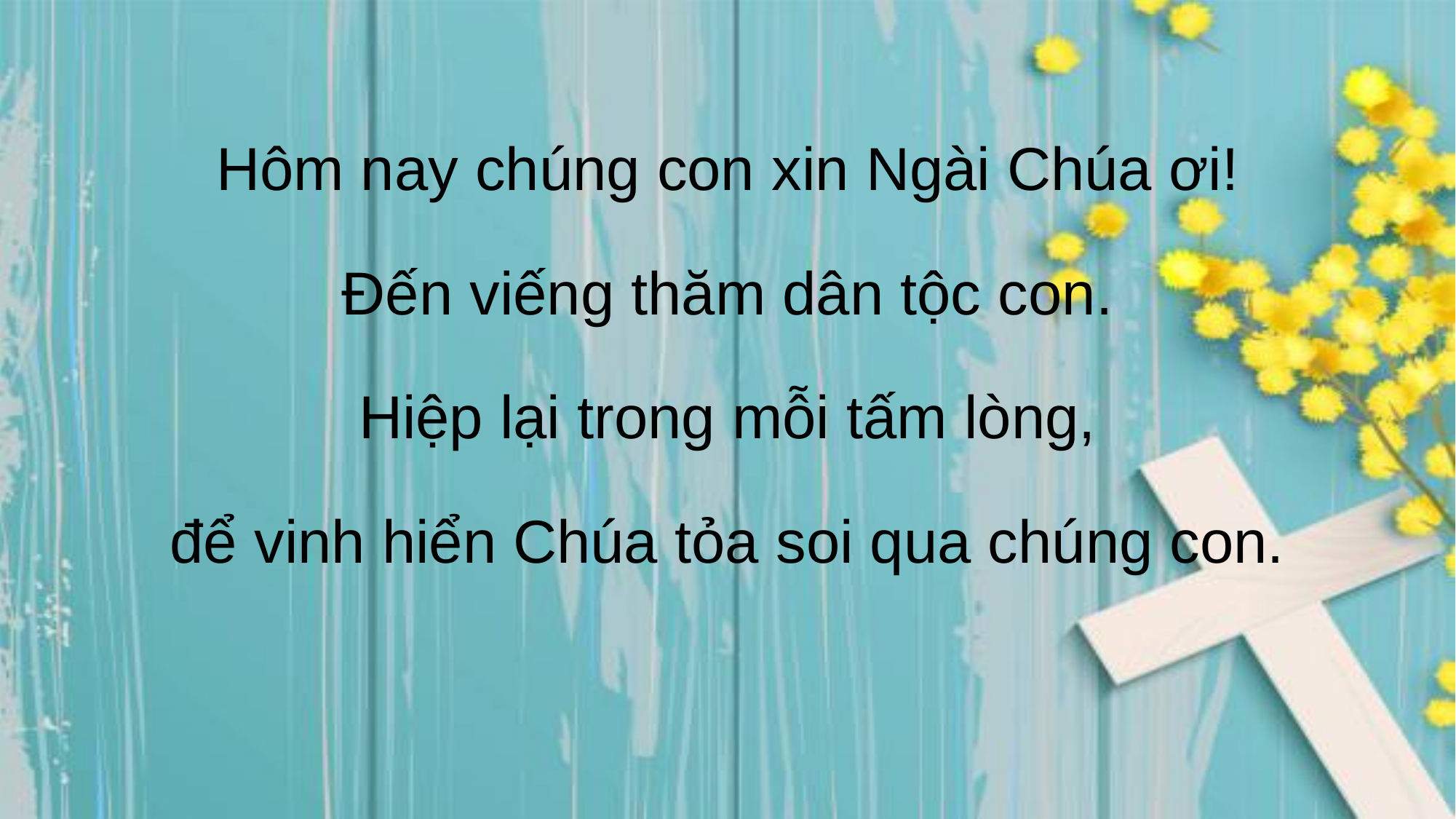

Hôm nay chúng con xin Ngài Chúa ơi!
Đến viếng thăm dân tộc con.
Hiệp lại trong mỗi tấm lòng,
để vinh hiển Chúa tỏa soi qua chúng con.